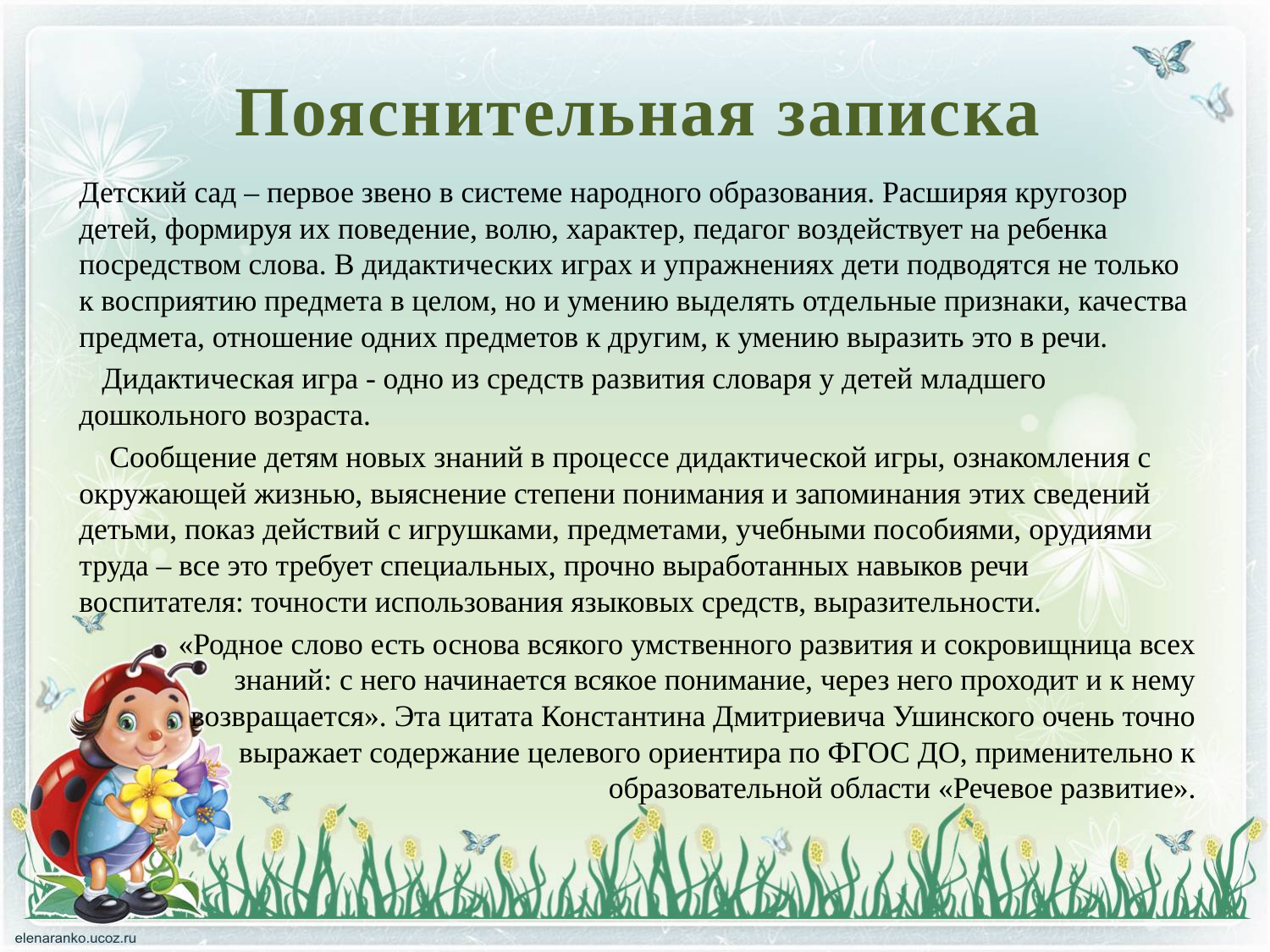

# Пояснительная записка
Детский сад – первое звено в системе народного образования. Расширяя кругозор детей, формируя их поведение, волю, характер, педагог воздействует на ребенка посредством слова. В дидактических играх и упражнениях дети подводятся не только к восприятию предмета в целом, но и умению выделять отдельные признаки, качества предмета, отношение одних предметов к другим, к умению выразить это в речи.
   Дидактическая игра - одно из средств развития словаря у детей младшего  дошкольного возраста.
    Сообщение детям новых знаний в процессе дидактической игры, ознакомления с окружающей жизнью, выяснение степени понимания и запоминания этих сведений детьми, показ действий с игрушками, предметами, учебными пособиями, орудиями труда – все это требует специальных, прочно выработанных навыков речи воспитателя: точности использования языковых средств, выразительности.
   «Родное слово есть основа всякого умственного развития и сокровищница всех знаний: с него начинается всякое понимание, через него проходит и к нему возвращается». Эта цитата Константина Дмитриевича Ушинского очень точно выражает содержание целевого ориентира по ФГОС ДО, применительно к образовательной области «Речевое развитие».